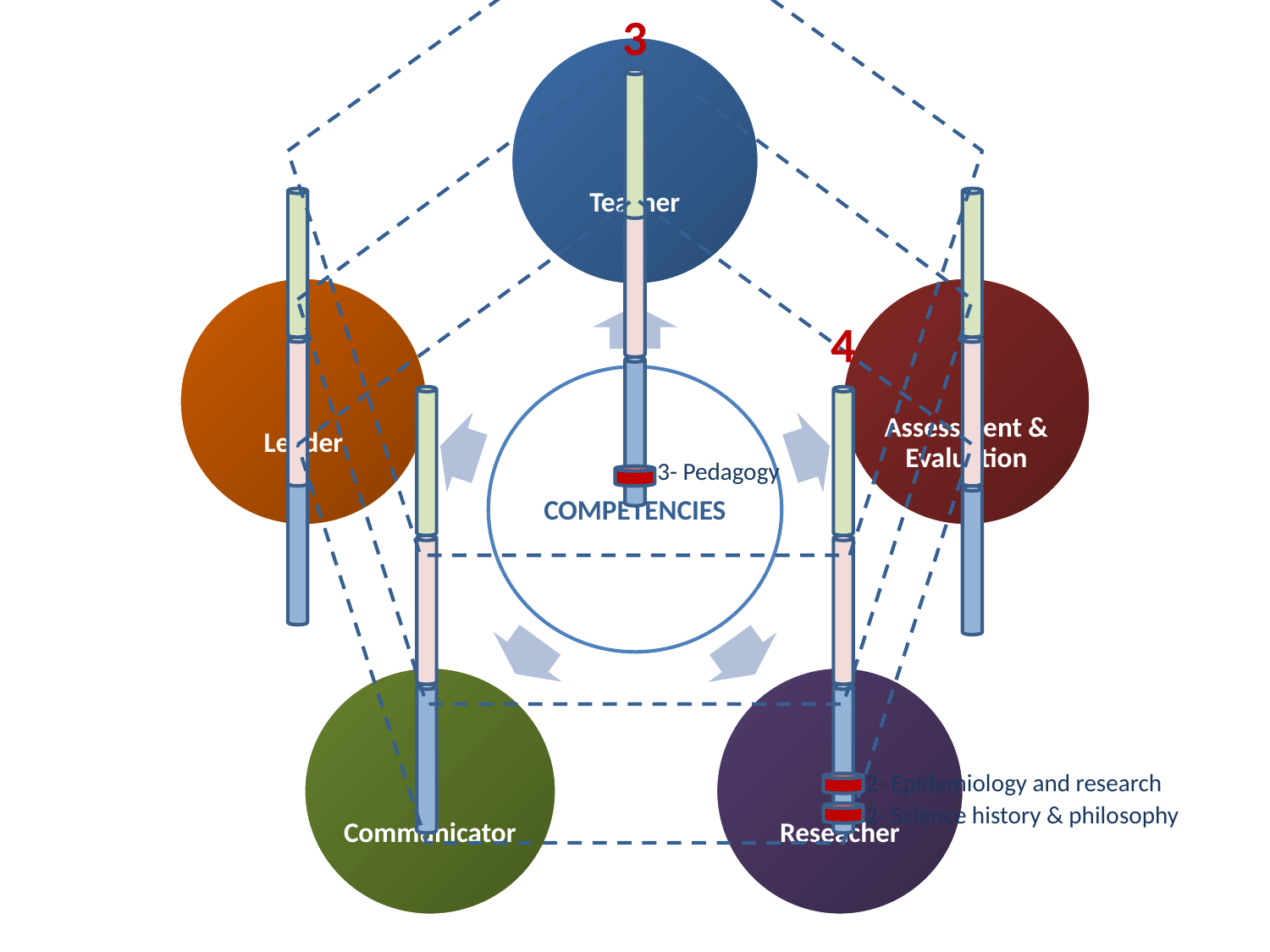

3

COMPETENCIES

Teacher

Assessment & Evaluation

Reseacher

Communicator

Leader

4

3- Pedagogy

2- Epidemiology and research

2- Science history & philosophy